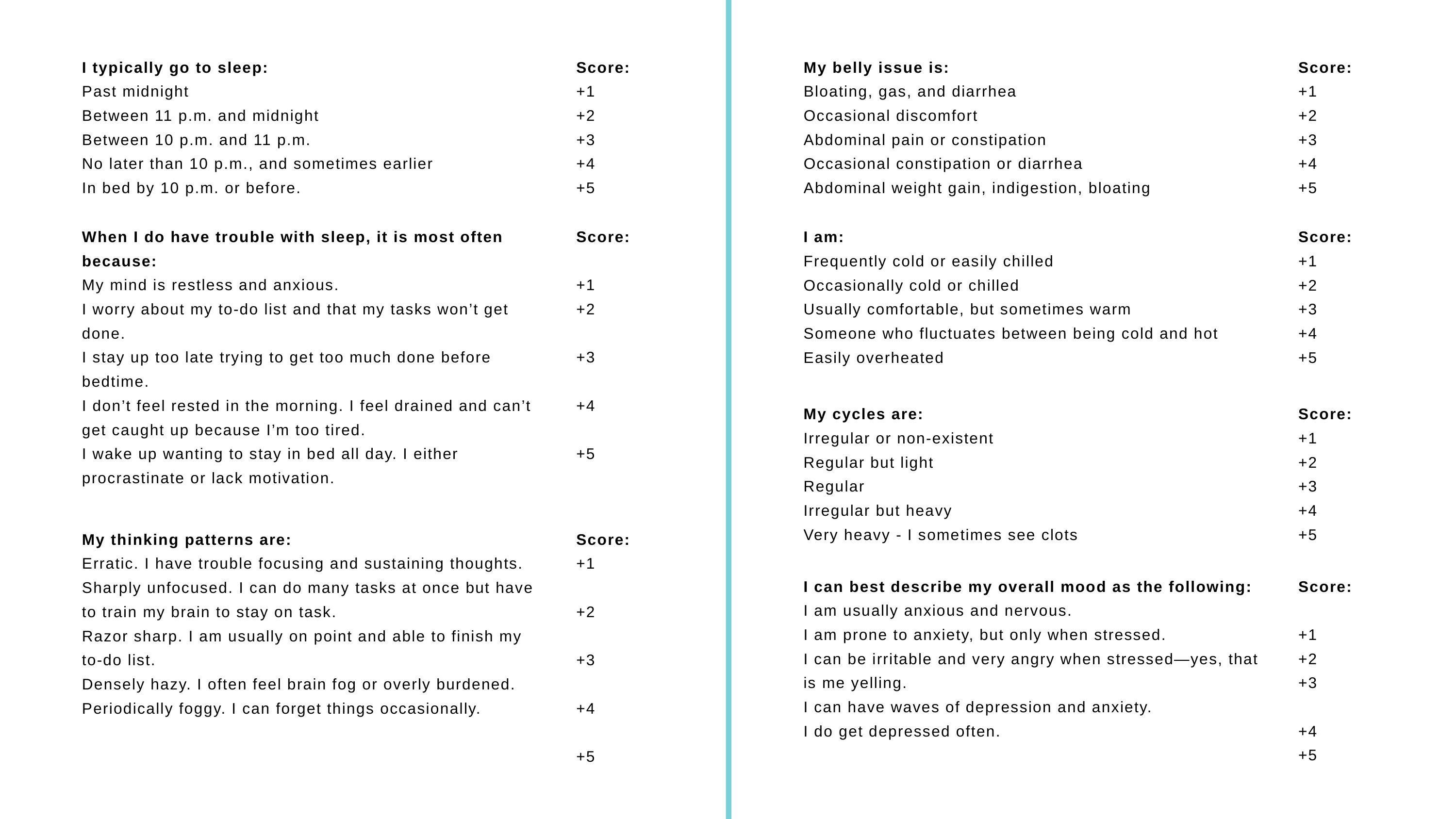

I typically go to sleep:
Past midnight
Between 11 p.m. and midnight
Between 10 p.m. and 11 p.m.
No later than 10 p.m., and sometimes earlier
In bed by 10 p.m. or before.
Score:
+1
+2
+3
+4
+5
When I do have trouble with sleep, it is most often because:
My mind is restless and anxious.
I worry about my to-do list and that my tasks won’t get done.
I stay up too late trying to get too much done before bedtime.
I don’t feel rested in the morning. I feel drained and can’t get caught up because I’m too tired.
I wake up wanting to stay in bed all day. I either procrastinate or lack motivation.
Score:

+1
+2

+3

+4

+5
My thinking patterns are:
Erratic. I have trouble focusing and sustaining thoughts.
Sharply unfocused. I can do many tasks at once but have to train my brain to stay on task.
Razor sharp. I am usually on point and able to finish my to-do list.
Densely hazy. I often feel brain fog or overly burdened.
Periodically foggy. I can forget things occasionally.
Score:
+1

+2

+3

+4

+5
My belly issue is:
Bloating, gas, and diarrhea
Occasional discomfort
Abdominal pain or constipation
Occasional constipation or diarrhea
Abdominal weight gain, indigestion, bloating
Score:
+1
+2
+3
+4
+5
I am:
Frequently cold or easily chilled
Occasionally cold or chilled
Usually comfortable, but sometimes warm
Someone who fluctuates between being cold and hot
Easily overheated
Score:
+1
+2
+3
+4
+5
My cycles are:
Irregular or non-existent
Regular but light
Regular
Irregular but heavy
Very heavy - I sometimes see clots
Score:
+1
+2
+3
+4
+5
I can best describe my overall mood as the following:
I am usually anxious and nervous.
I am prone to anxiety, but only when stressed.
I can be irritable and very angry when stressed—yes, that is me yelling.
I can have waves of depression and anxiety.
I do get depressed often.
Score:

+1
+2
+3

+4
+5